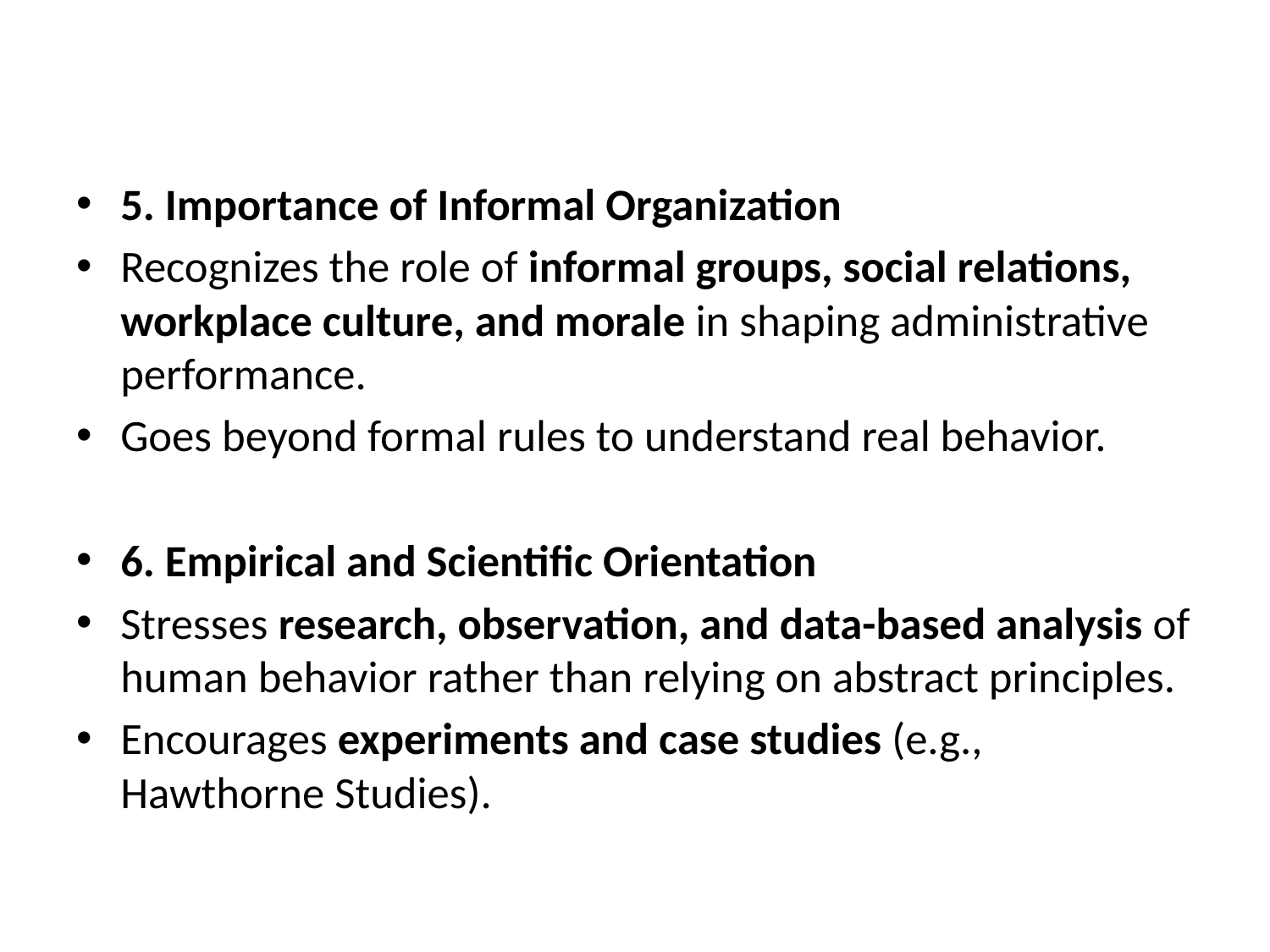

#
5. Importance of Informal Organization
Recognizes the role of informal groups, social relations, workplace culture, and morale in shaping administrative performance.
Goes beyond formal rules to understand real behavior.

6. Empirical and Scientific Orientation
Stresses research, observation, and data-based analysis of human behavior rather than relying on abstract principles.
Encourages experiments and case studies (e.g., Hawthorne Studies).